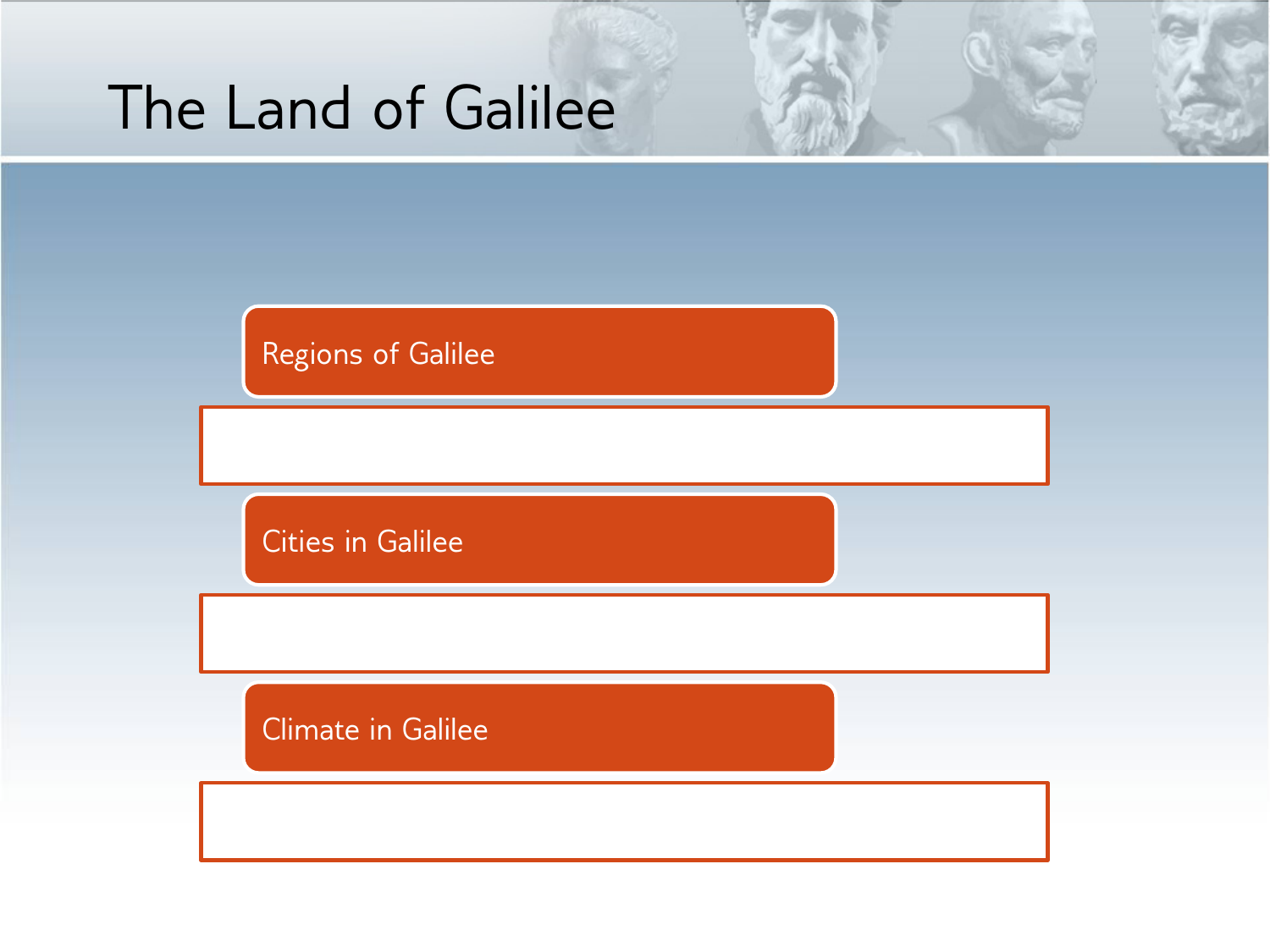

# The Land of Galilee
Regions of Galilee
Cities in Galilee
Climate in Galilee